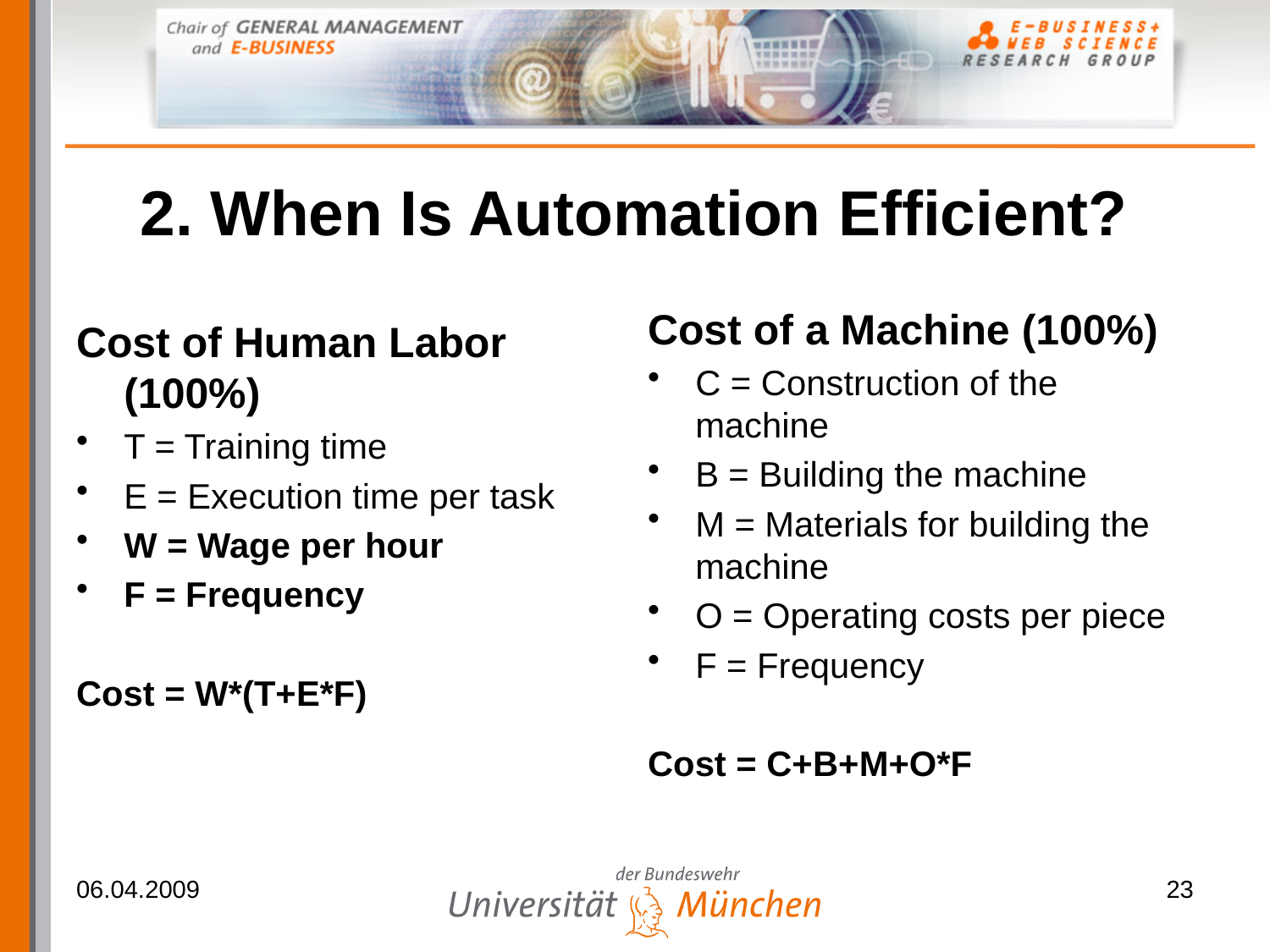

# 2. When Is Automation Efficient?
Cost of a Machine (100%)
C = Construction of the machine
B = Building the machine
M = Materials for building the machine
O = Operating costs per piece
F = Frequency

Cost = C+B+M+O*F
Cost of Human Labor (100%)
T = Training time
E = Execution time per task
W = Wage per hour
F = Frequency

Cost = W*(T+E*F)
06.04.2009
23